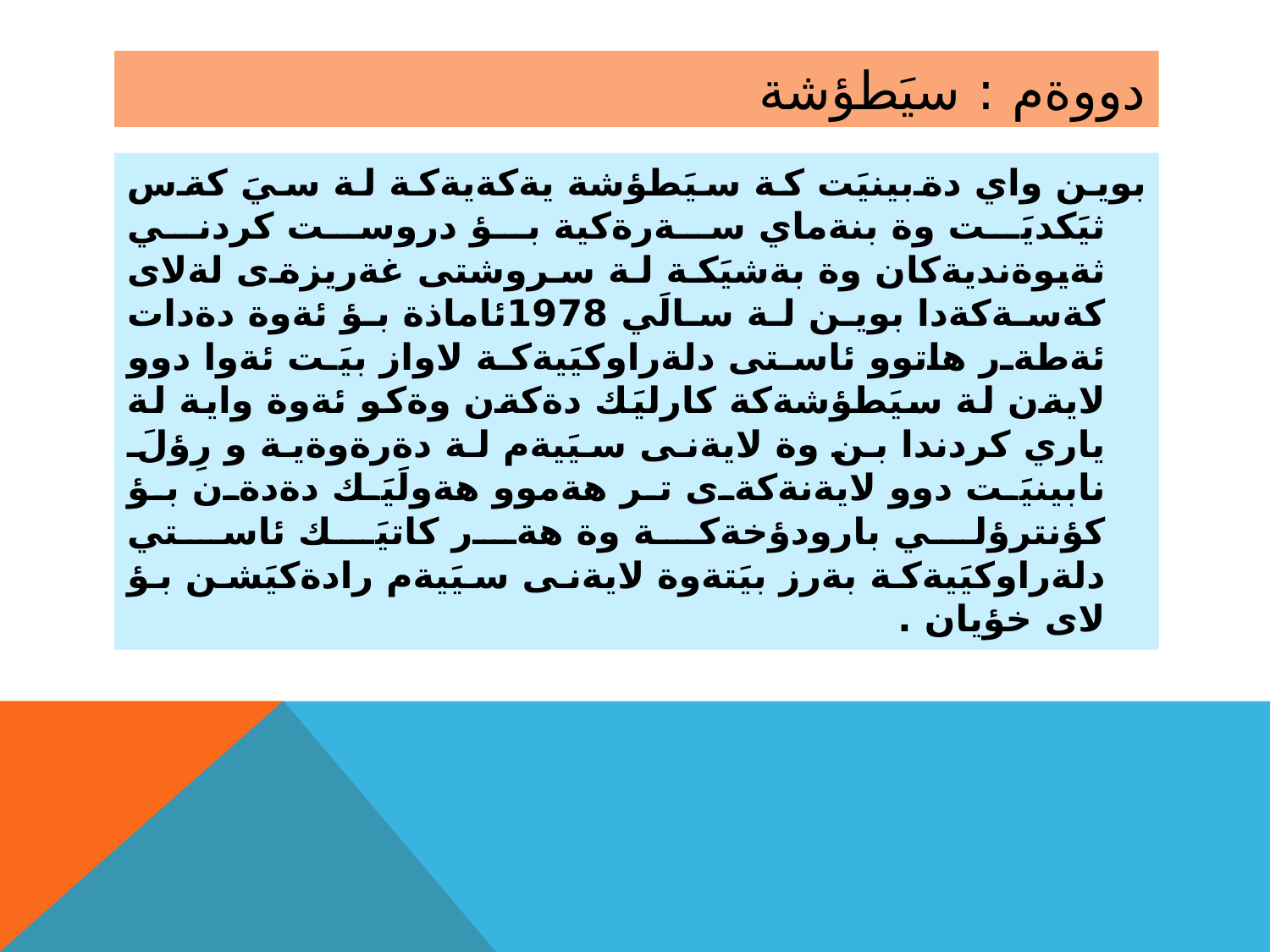

# دووةم : سيَطؤشة
بوين واي دةبينيَت كة سيَطؤشة يةكةيةكة لة سيَ كةس ثيَكديَت وة بنةماي سةرةكية بؤ دروست كردني ثةيوةنديةكان وة بةشيَكة لة سروشتى غةريزةى لةلاى كةسةكةدا بوين لة سالَي 1978ئاماذة بؤ ئةوة دةدات ئةطةر هاتوو ئاستى دلةراوكيَيةكة لاواز بيَت ئةوا دوو لايةن لة سيَطؤشةكة كارليَك دةكةن وةكو ئةوة واية لة ياري كردندا بن وة لايةنى سيَيةم لة دةرةوةية و رِؤلَ نابينيَت دوو لايةنةكةى تر هةموو هةولَيَك دةدةن بؤ كؤنترؤلي بارودؤخةكة وة هةر كاتيَك ئاستي دلةراوكيَيةكة بةرز بيَتةوة لايةنى سيَيةم رادةكيَشن بؤ لاى خؤيان .